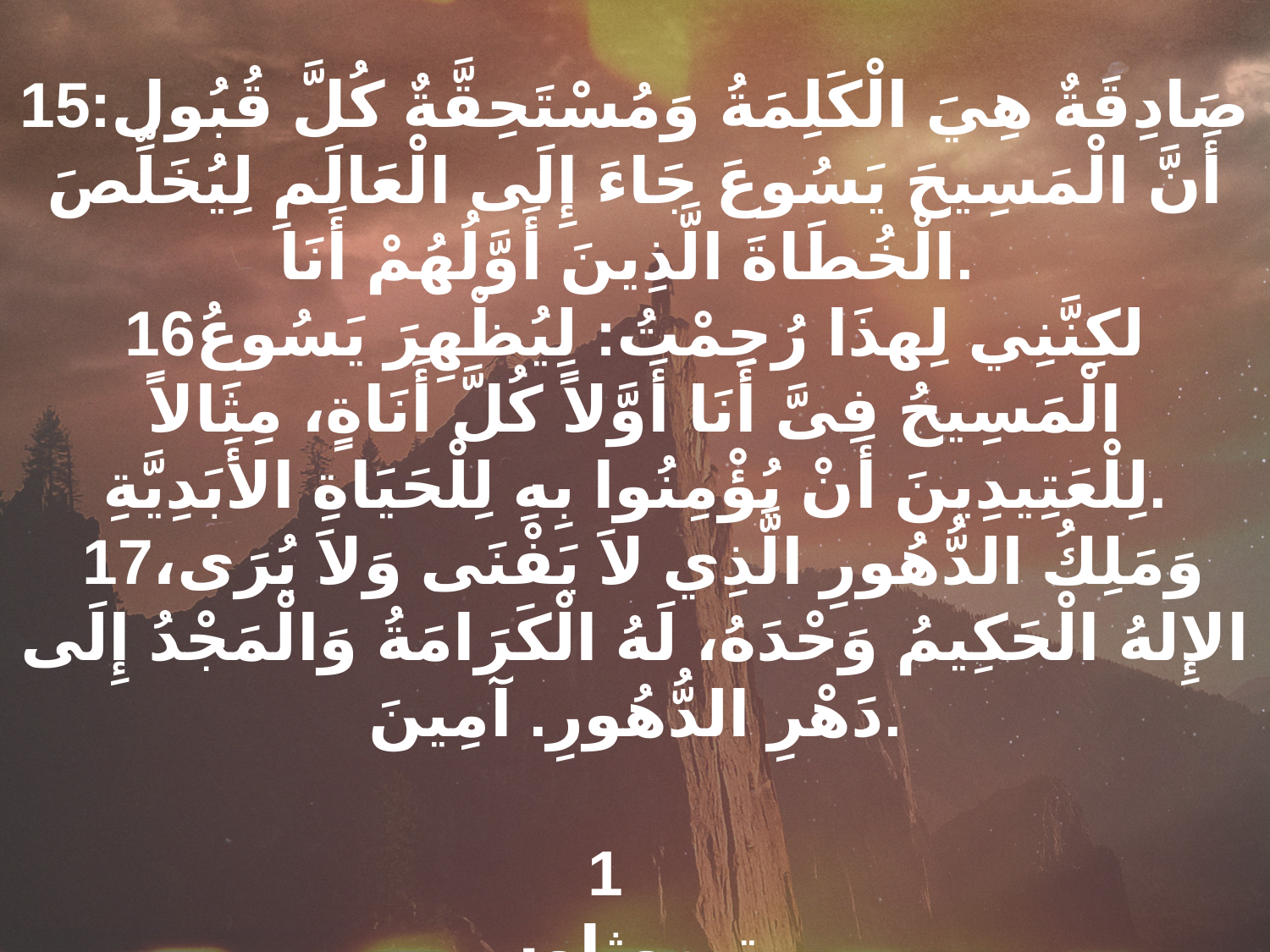

15صَادِقَةٌ هِيَ الْكَلِمَةُ وَمُسْتَحِقَّةٌ كُلَّ قُبُول: أَنَّ الْمَسِيحَ يَسُوعَ جَاءَ إِلَى الْعَالَمِ لِيُخَلِّصَ الْخُطَاةَ الَّذِينَ أَوَّلُهُمْ أَنَا.
16لكِنَّنِي لِهذَا رُحِمْتُ: لِيُظْهِرَ يَسُوعُ الْمَسِيحُ فِىَّ أَنَا أَوَّلاً كُلَّ أَنَاةٍ، مِثَالاً لِلْعَتِيدِينَ أَنْ يُؤْمِنُوا بِهِ لِلْحَيَاةِ الأَبَدِيَّةِ.
 17وَمَلِكُ الدُّهُورِ الَّذِي لاَ يَفْنَى وَلاَ يُرَى، الإِلهُ الْحَكِيمُ وَحْدَهُ، لَهُ الْكَرَامَةُ وَالْمَجْدُ إِلَى دَهْرِ الدُّهُورِ. آمِينَ.
1 تيموثاوس 1